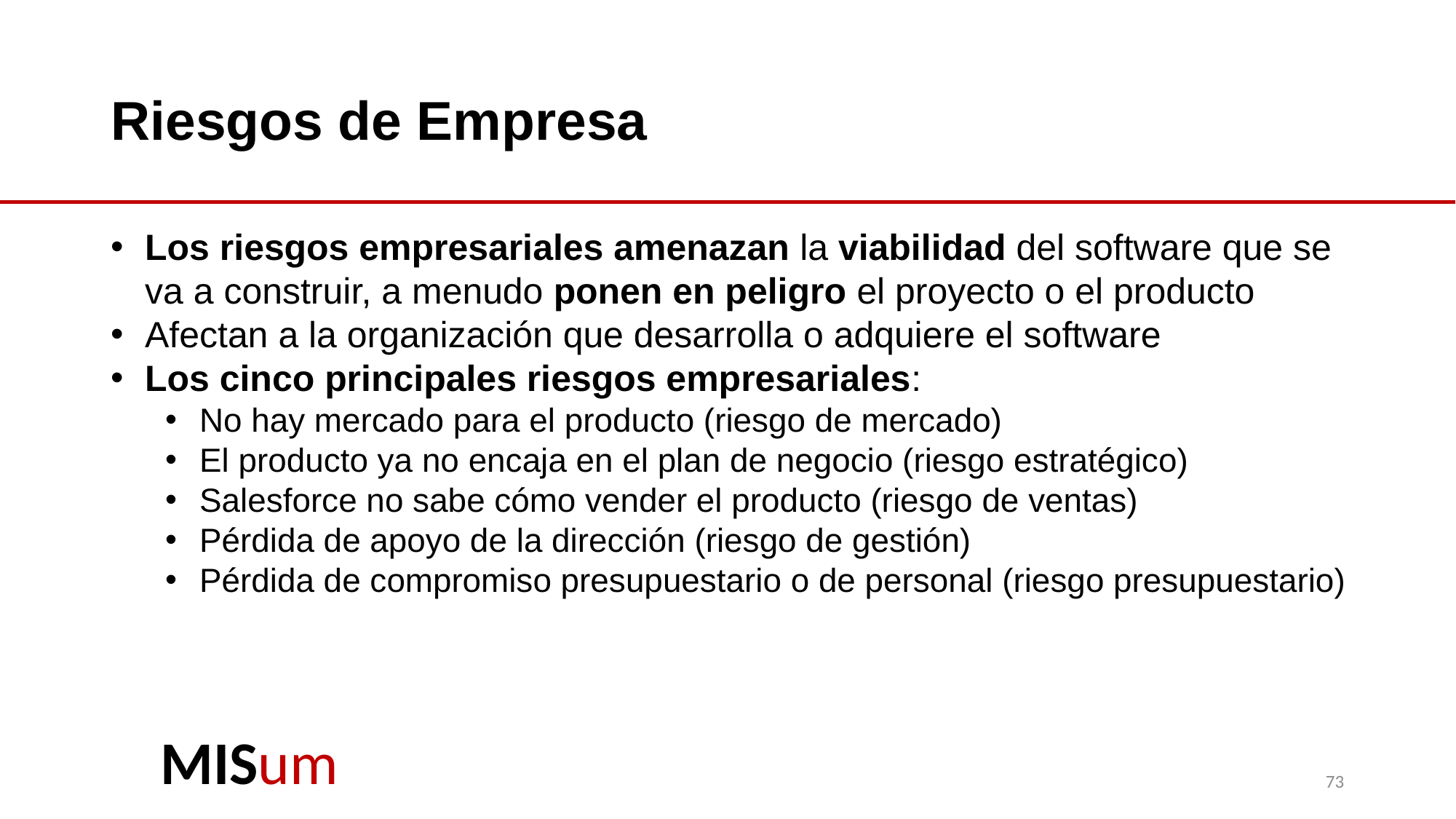

# Riesgos de Empresa
Los riesgos empresariales amenazan la viabilidad del software que se va a construir, a menudo ponen en peligro el proyecto o el producto
Afectan a la organización que desarrolla o adquiere el software
Los cinco principales riesgos empresariales:
No hay mercado para el producto (riesgo de mercado)
El producto ya no encaja en el plan de negocio (riesgo estratégico)
Salesforce no sabe cómo vender el producto (riesgo de ventas)
Pérdida de apoyo de la dirección (riesgo de gestión)
Pérdida de compromiso presupuestario o de personal (riesgo presupuestario)
73